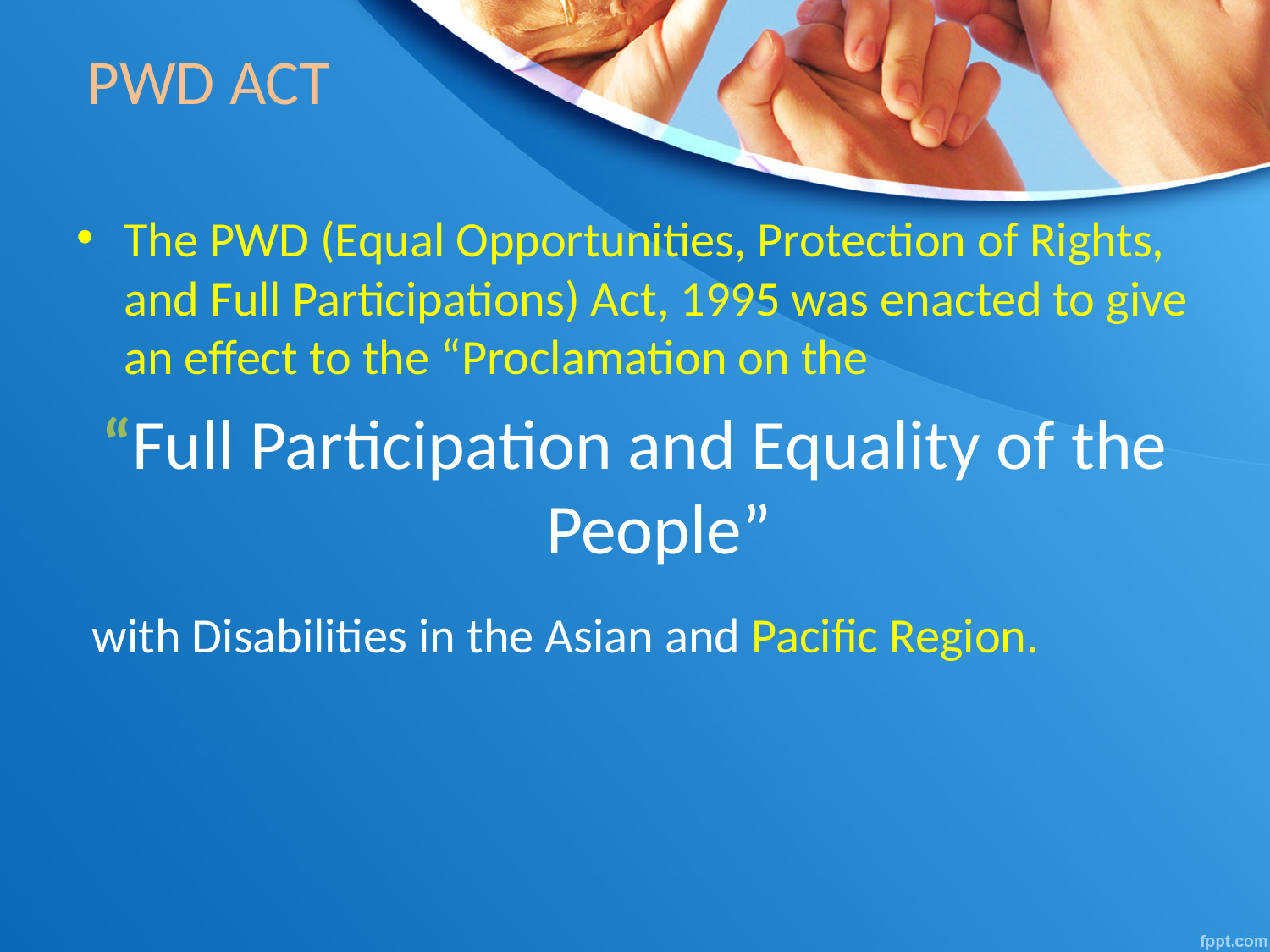

# PWD ACT
The PWD (Equal Opportunities, Protection of Rights, and Full Participations) Act, 1995 was enacted to give an effect to the “Proclamation on the
“Full Participation and Equality of the People”
 with Disabilities in the Asian and Pacific Region.